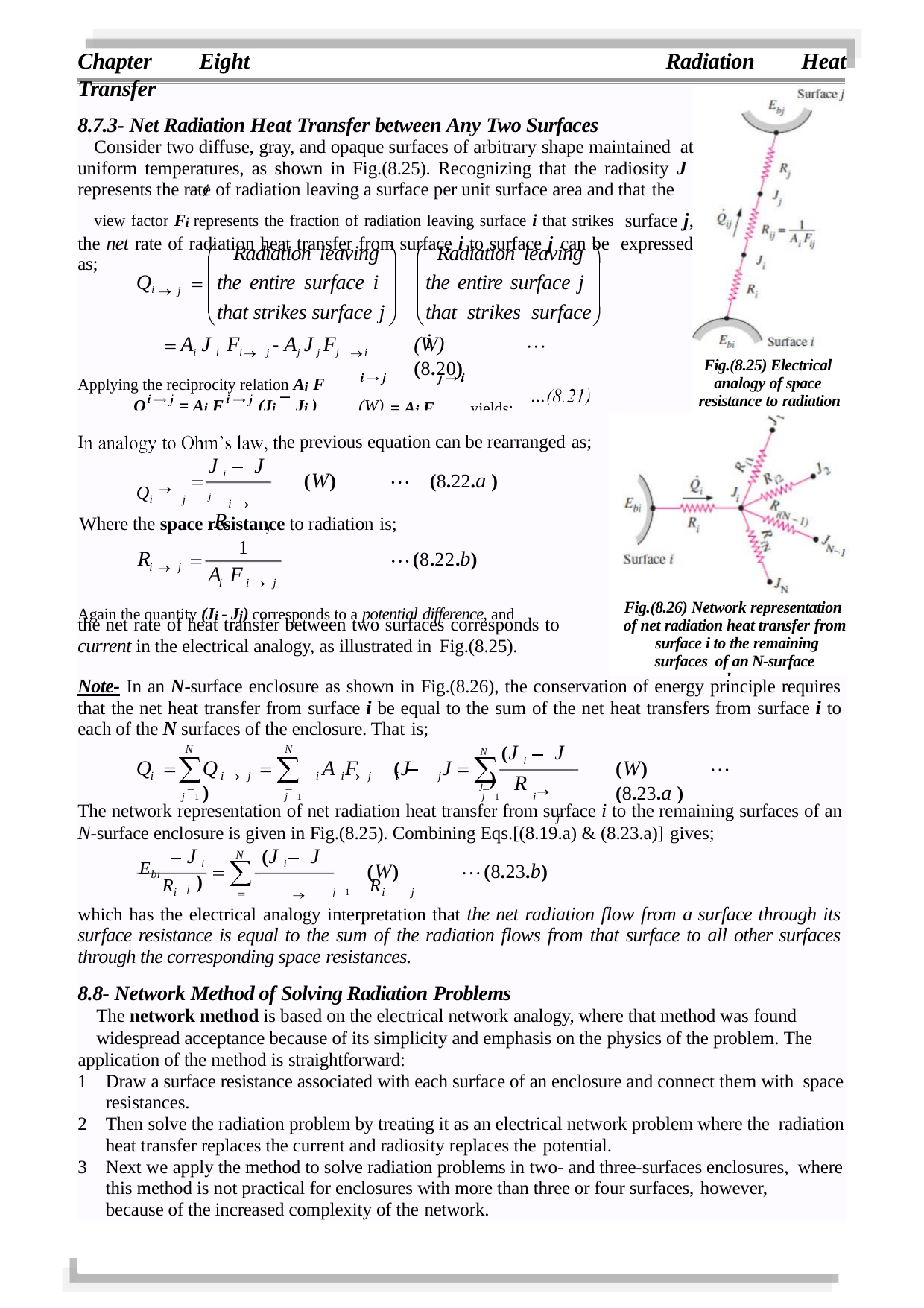

Chapter Eight	Radiation Heat Transfer
8.7.3- Net Radiation Heat Transfer between Any Two Surfaces
Consider two diffuse, gray, and opaque surfaces of arbitrary shape maintained  at uniform temperatures, as shown in Fig.(8.25). Recognizing that the radiosity J  represents the rate of radiation leaving a surface per unit surface area and that the
view factor Fi represents the fraction of radiation leaving surface i that strikes  surface j, the net rate of radiation heat transfer from surface i to surface j can be  expressed as;

Radiation leaving  the entire surface i  that strikes surface j
Radiation leaving  the entire surface j  that strikes surface i

Qi

j

(W)	(8.20)
= Aj F	yields;
Ai    J i  Fi	j - Aj J j Fj
i

Fig.(8.25) Electrical  analogy of space  resistance to radiation
Applying the reciprocity relation Ai F

Q	= Ai F	(Ji	Jj )	(W)

e previous equation can be rearranged as;
(W)	(8.22.a )
I

J i	J j
R	j

Qi	j

i

Where the space resistance to radiation is;
1
R	(8.22.b)
i	j
A F

i	i	j

Again the quantity (Ji - Jj) corresponds to a potential difference, and
Fig.(8.26) Network representation  of net radiation heat transfer from  surface i to the remaining surfaces  of an N-surface enclosure
the net rate of heat transfer between two surfaces corresponds to
current in the electrical analogy, as illustrated in Fig.(8.25).
Note- In an N-surface enclosure as shown in Fig.(8.26), the conservation of energy principle requires  that the net heat transfer from surface i be equal to the sum of the net heat transfers from surface i to  each of the N surfaces of the enclosure. That is;

N  (J i	J j )
j
N	N
Q	A F	(J	J )
Q
(W)	(8.23.a )

i	i	j	i	i	j	i	j

R

j  1	j  1	j  1	i

The network representation of net radiation heat transfer from surface i to the remaining surfaces of an
N-surface enclosure is given in Fig.(8.25). Combining Eqs.[(8.19.a) & (8.23.a)] gives;
J i	(J i	J j )
N
Ebi
(W)	(8.23.b)

Ri	j  1	Ri	j
which has the electrical analogy interpretation that the net radiation flow from a surface through its  surface resistance is equal to the sum of the radiation flows from that surface to all other surfaces  through the corresponding space resistances.
8.8- Network Method of Solving Radiation Problems
The network method is based on the electrical network analogy, where that method was found
widespread acceptance because of its simplicity and emphasis on the physics of the problem. The  application of the method is straightforward:
Draw a surface resistance associated with each surface of an enclosure and connect them with  space resistances.
Then solve the radiation problem by treating it as an electrical network problem where the  radiation heat transfer replaces the current and radiosity replaces the potential.
Next we apply the method to solve radiation problems in two- and three-surfaces enclosures,  where this method is not practical for enclosures with more than three or four surfaces, however,
because of the increased complexity of the network.